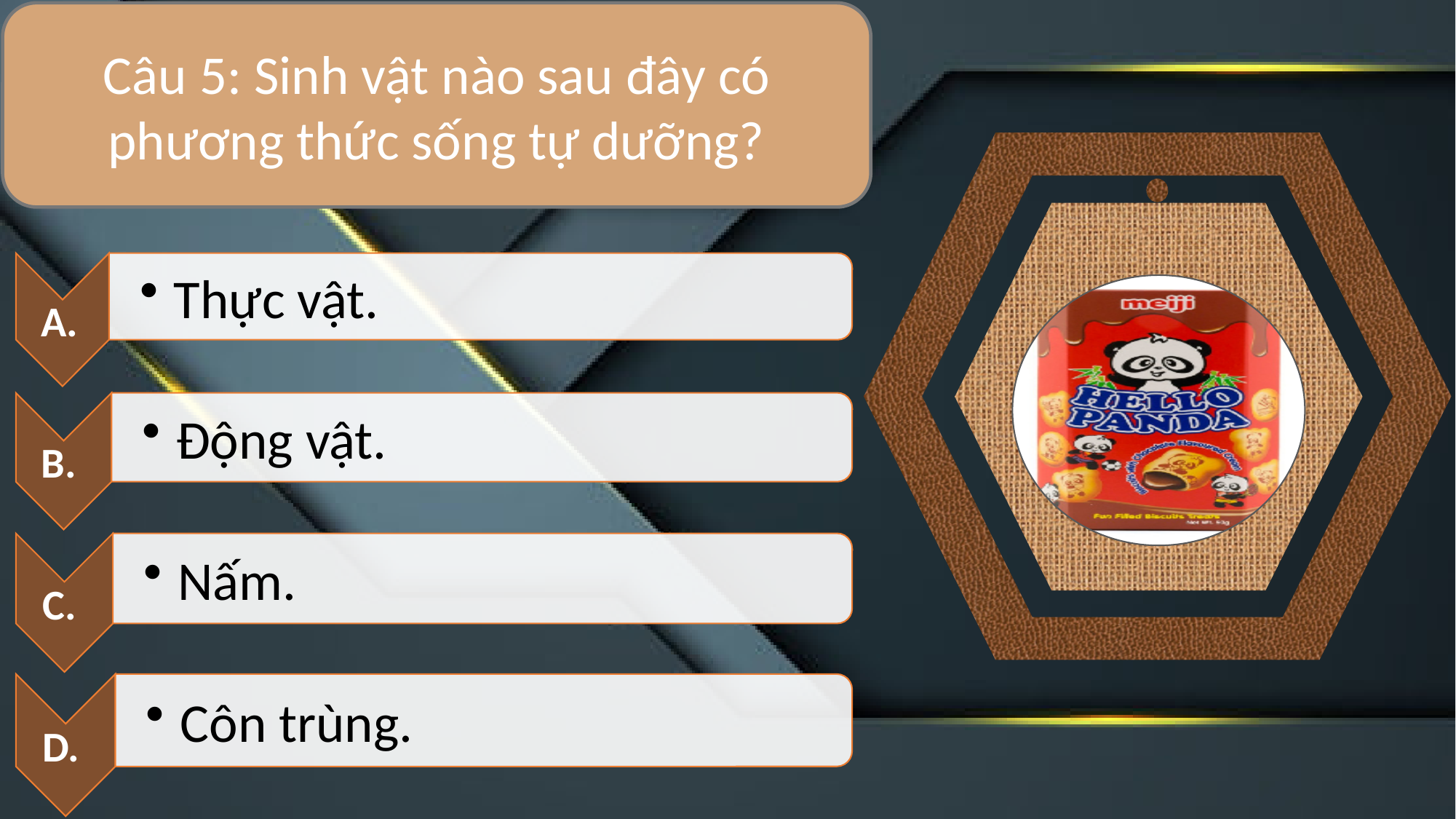

Câu 5: Sinh vật nào sau đây có phương thức sống tự dưỡng?

A.
Thực vật.

B.
Động vật.
C.
Nấm.
D.
Côn trùng.